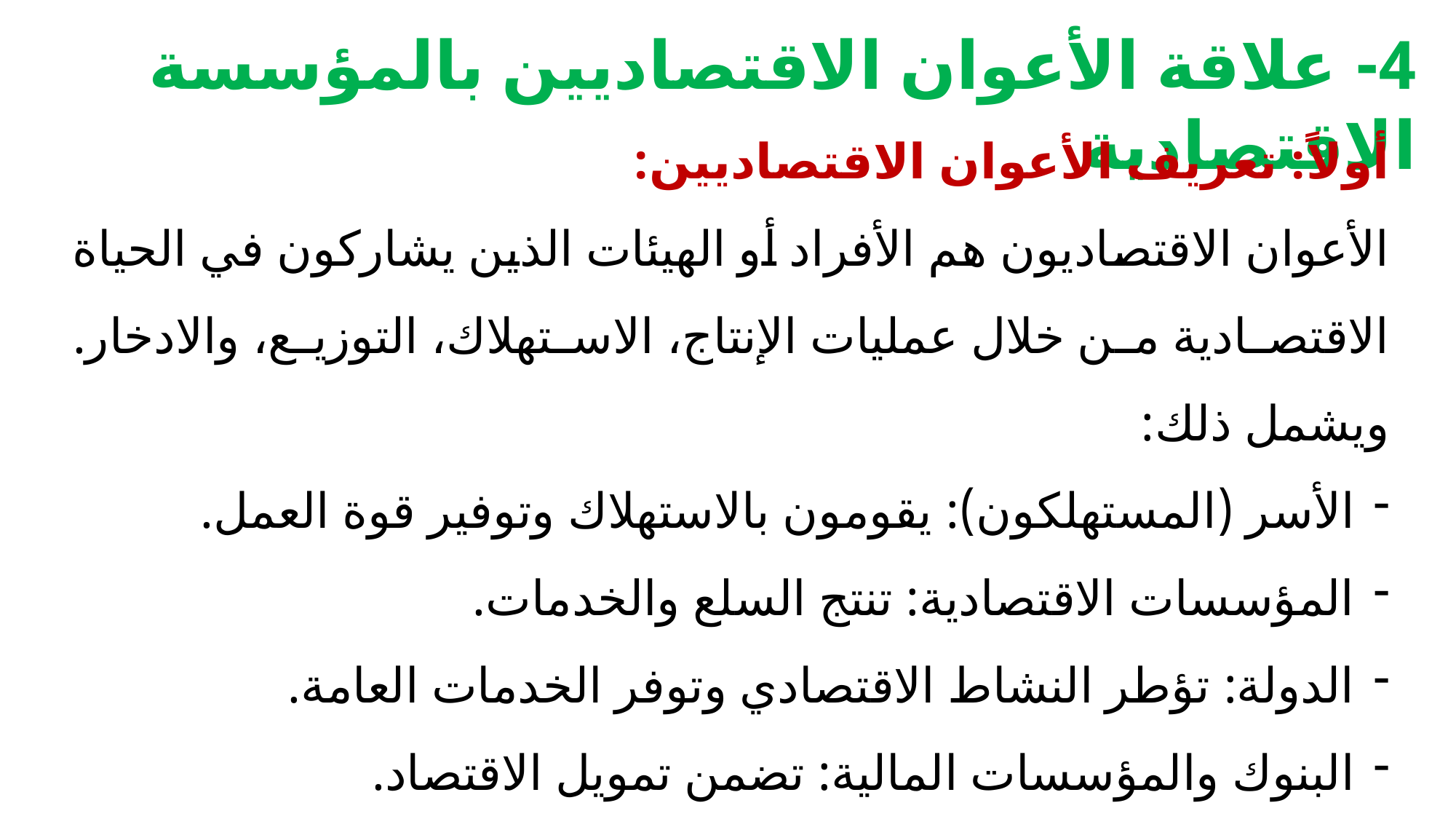

4- علاقة الأعوان الاقتصاديين بالمؤسسة الاقتصادية
أولاً: تعريف الأعوان الاقتصاديين:
الأعوان الاقتصاديون هم الأفراد أو الهيئات الذين يشاركون في الحياة الاقتصادية من خلال عمليات الإنتاج، الاستهلاك، التوزيع، والادخار. ويشمل ذلك:
الأسر (المستهلكون): يقومون بالاستهلاك وتوفير قوة العمل.
المؤسسات الاقتصادية: تنتج السلع والخدمات.
الدولة: تؤطر النشاط الاقتصادي وتوفر الخدمات العامة.
البنوك والمؤسسات المالية: تضمن تمويل الاقتصاد.
الخارج (العالم الخارجي): يمثل التبادل التجاري مع الدول الأخرى.